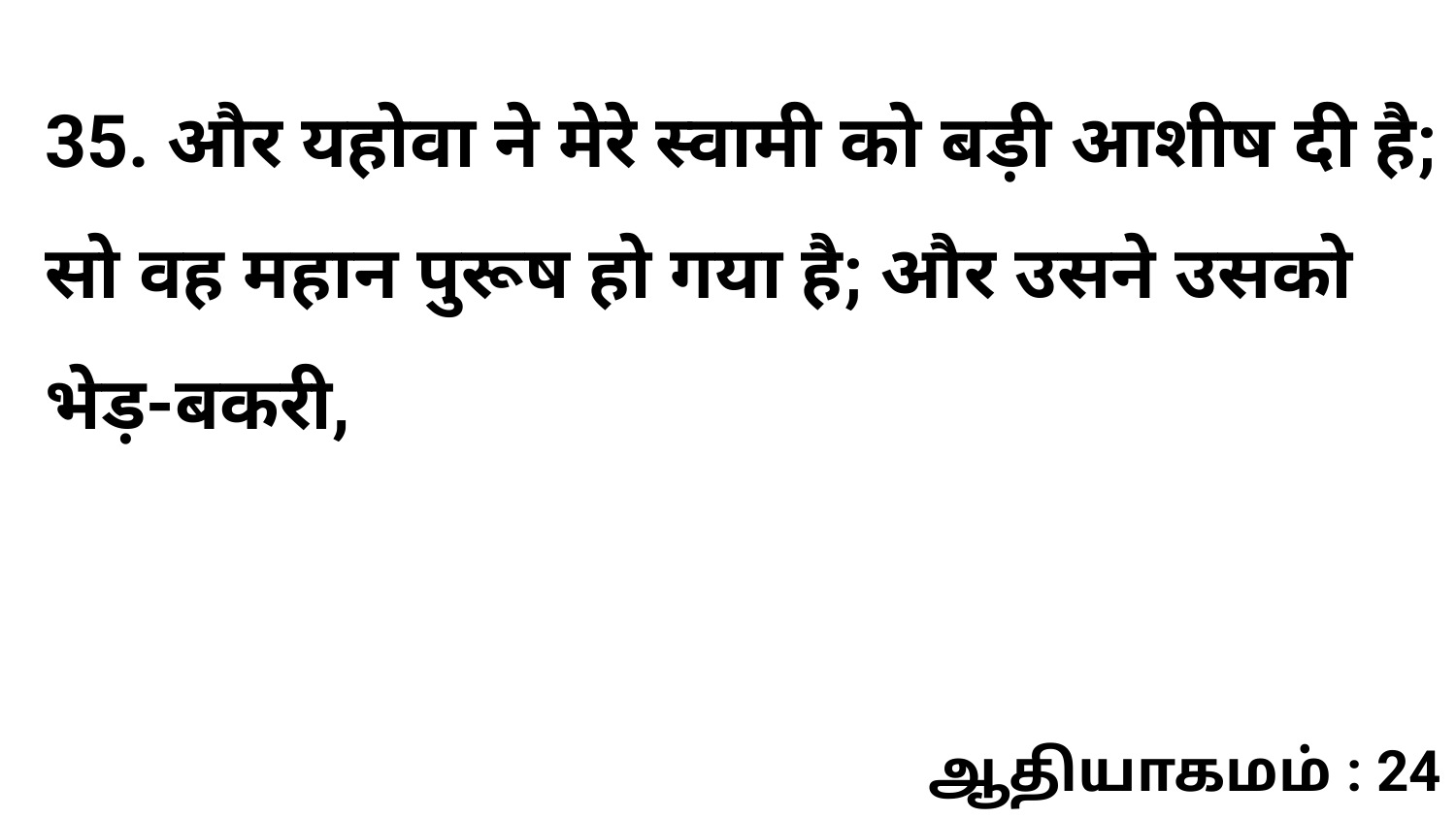

35. और यहोवा ने मेरे स्वामी को बड़ी आशीष दी है; सो वह महान पुरूष हो गया है; और उसने उसको भेड़-बकरी,
ஆதியாகமம் : 24